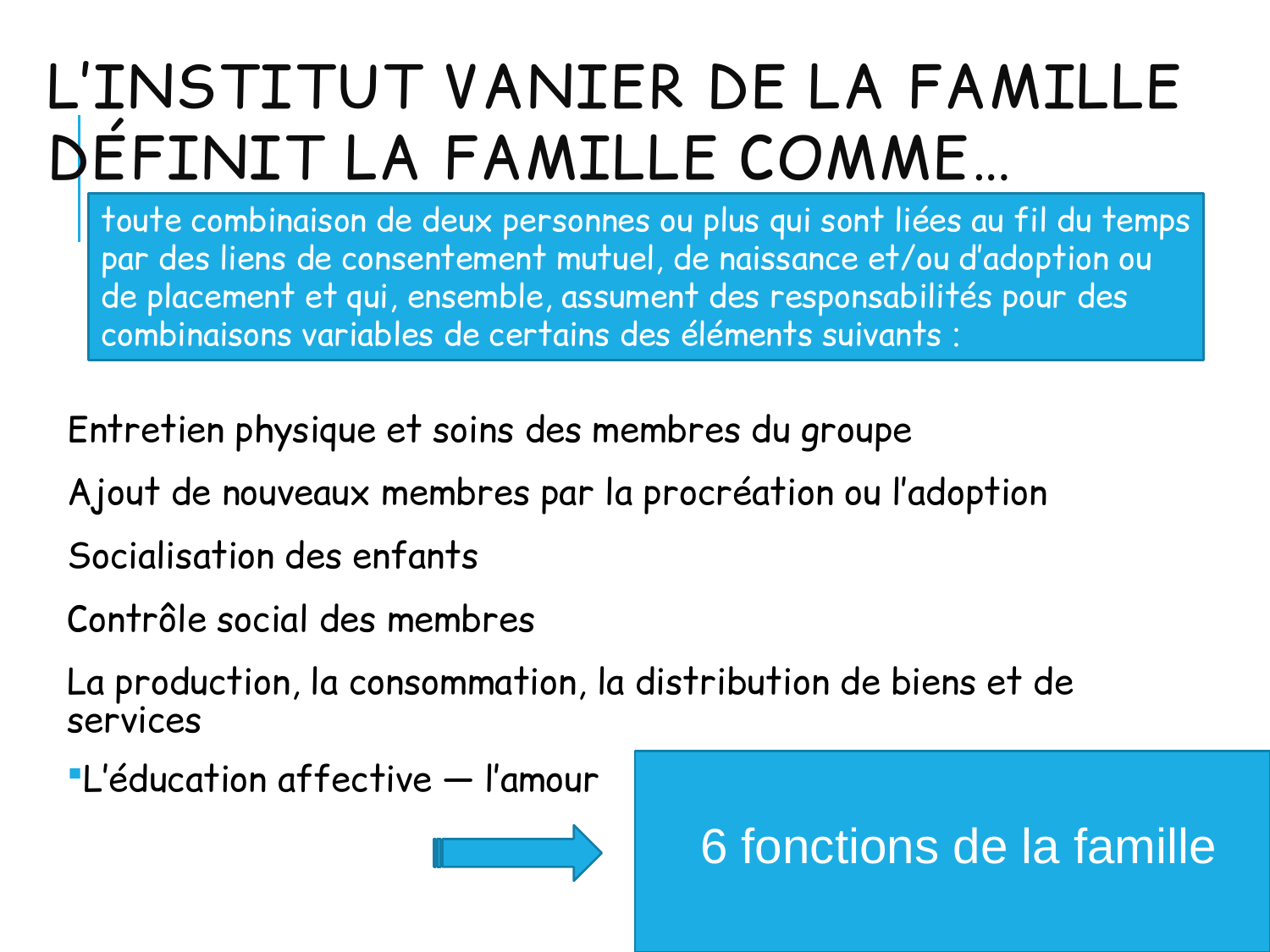

# L’Institut Vanier de la famille définit la famille comme…

toute combinaison de deux personnes ou plus qui sont liées au fil du temps par des liens de consentement mutuel, de naissance et/ou d’adoption ou de placement et qui, ensemble, assument des responsabilités pour des combinaisons variables de certains des éléments suivants :
Entretien physique et soins des membres du groupe
Ajout de nouveaux membres par la procréation ou l’adoption
Socialisation des enfants
Contrôle social des membres
La production, la consommation, la distribution de biens et de services
L’éducation affective — l’amour

6 fonctions de la famille